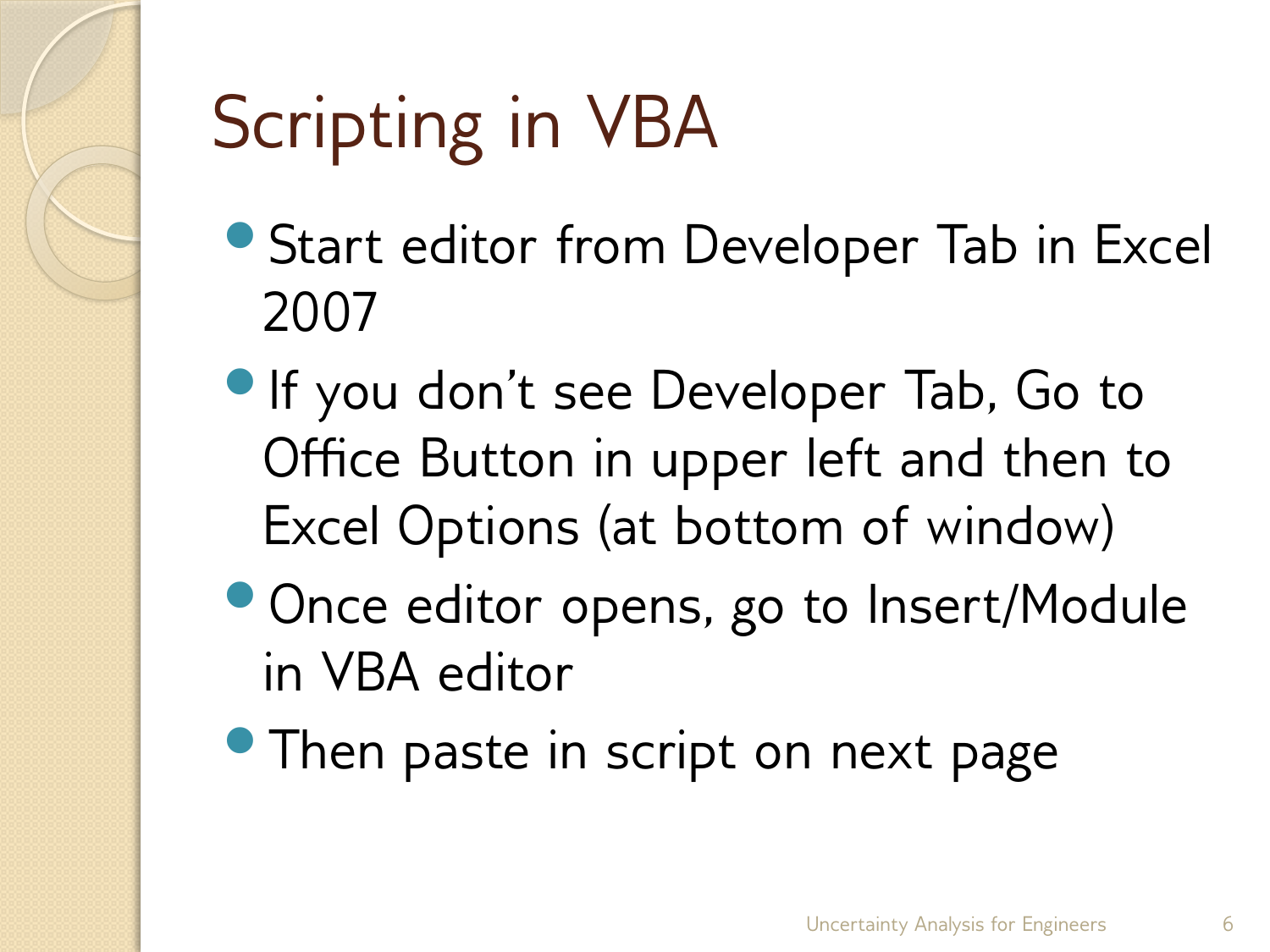

# Scripting in VBA
Start editor from Developer Tab in Excel 2007
If you don’t see Developer Tab, Go to Office Button in upper left and then to Excel Options (at bottom of window)
Once editor opens, go to Insert/Module in VBA editor
Then paste in script on next page
Uncertainty Analysis for Engineers
6